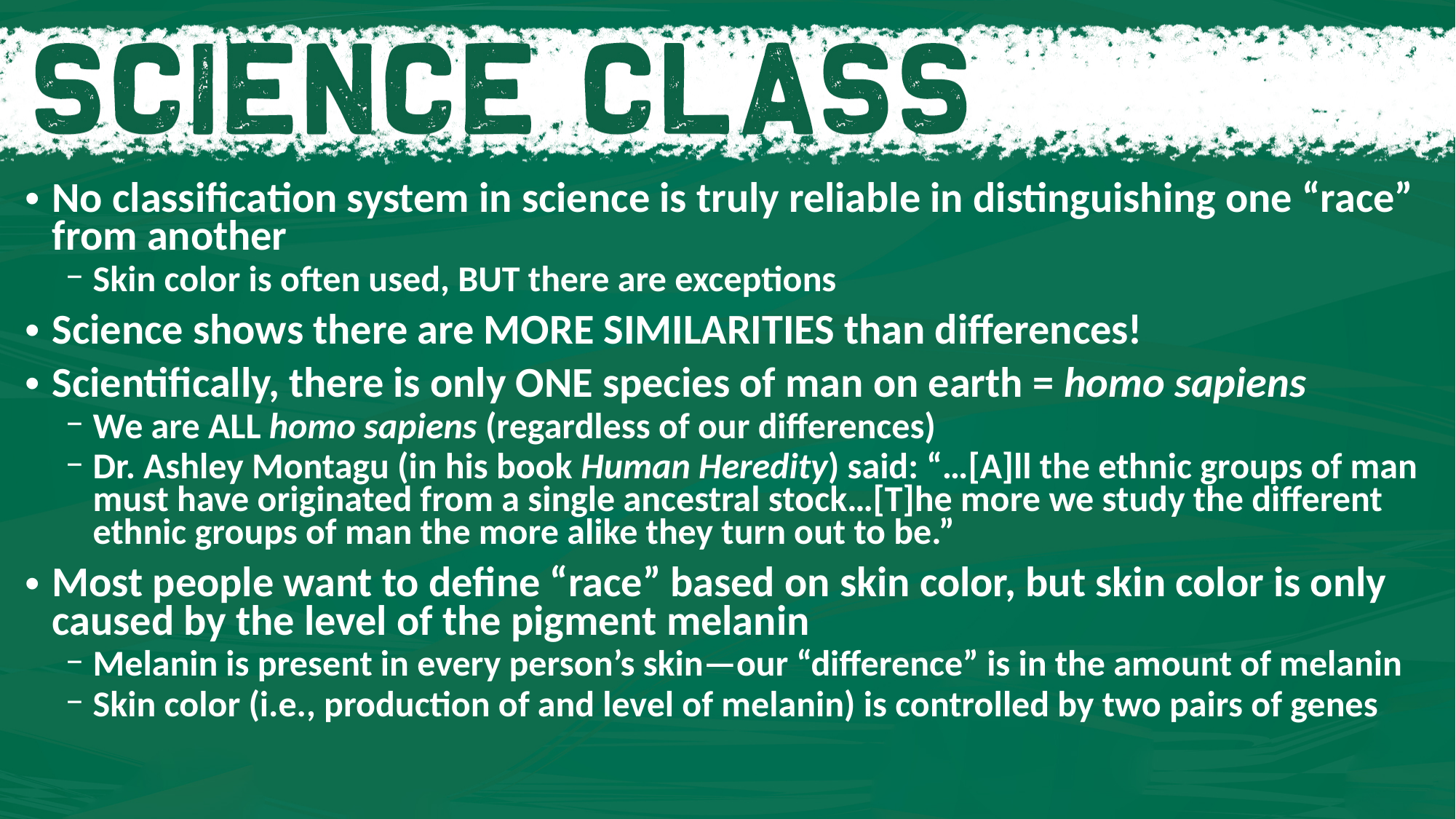

No classification system in science is truly reliable in distinguishing one “race” from another
Skin color is often used, BUT there are exceptions
Science shows there are MORE SIMILARITIES than differences!
Scientifically, there is only ONE species of man on earth = homo sapiens
We are ALL homo sapiens (regardless of our differences)
Dr. Ashley Montagu (in his book Human Heredity) said: “…[A]ll the ethnic groups of man must have originated from a single ancestral stock…[T]he more we study the different ethnic groups of man the more alike they turn out to be.”
Most people want to define “race” based on skin color, but skin color is only caused by the level of the pigment melanin
Melanin is present in every person’s skin—our “difference” is in the amount of melanin
Skin color (i.e., production of and level of melanin) is controlled by two pairs of genes